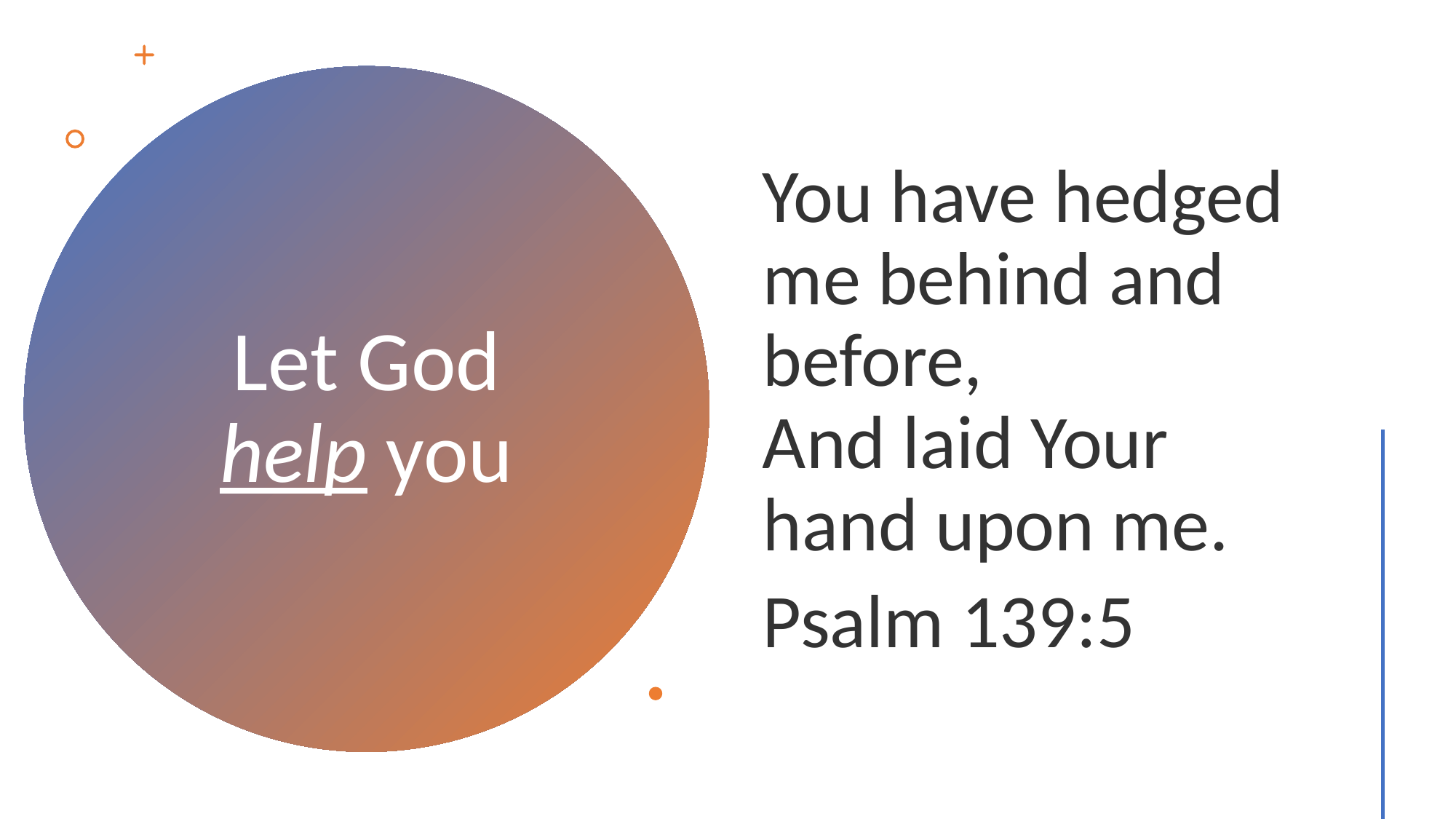

You have hedged me behind and before,
And laid Your hand upon me.
Psalm 139:5

# Let God help you